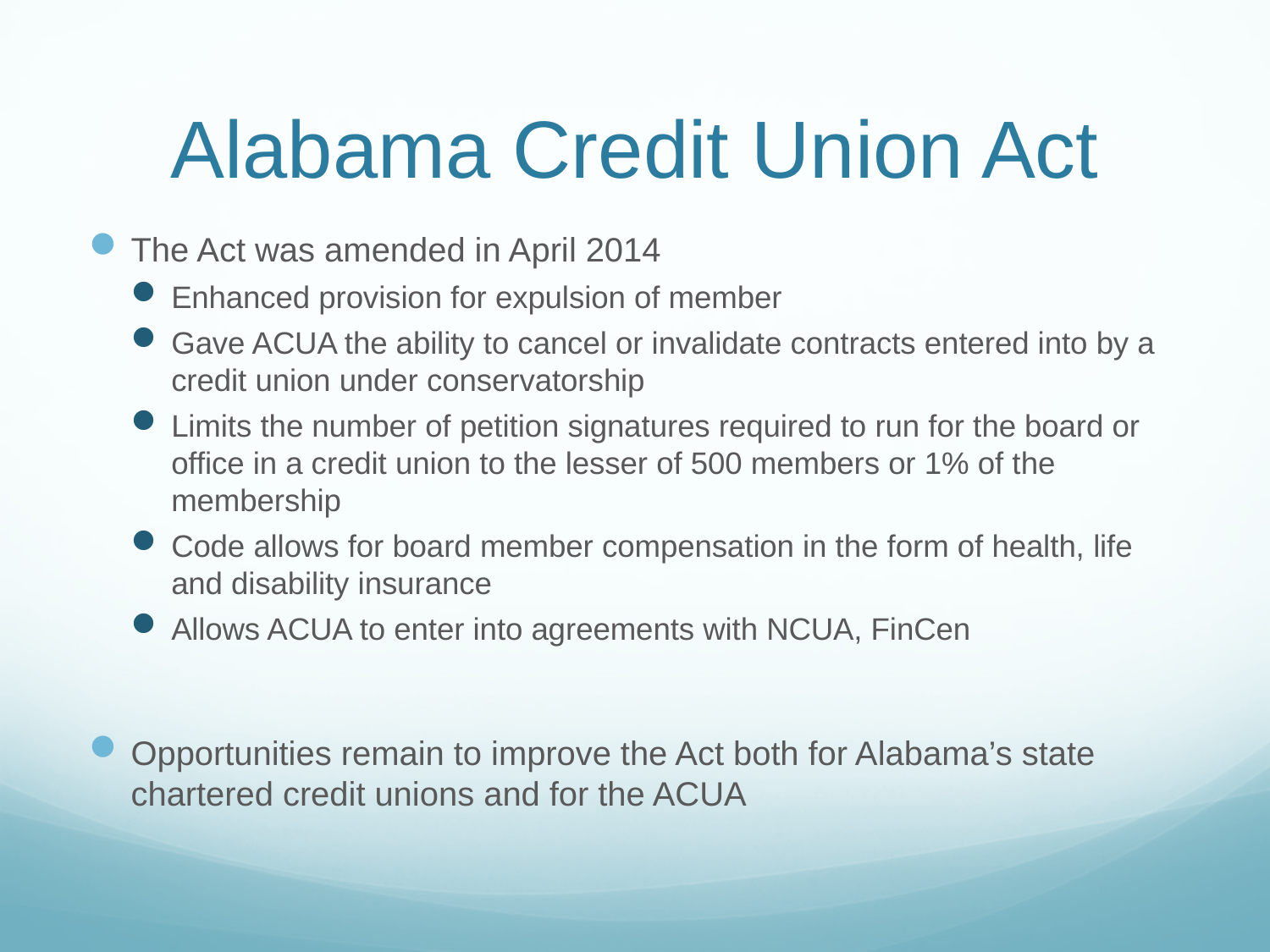

# Alabama Credit Union Act
The Act was amended in April 2014
Enhanced provision for expulsion of member
Gave ACUA the ability to cancel or invalidate contracts entered into by a credit union under conservatorship
Limits the number of petition signatures required to run for the board or office in a credit union to the lesser of 500 members or 1% of the membership
Code allows for board member compensation in the form of health, life and disability insurance
Allows ACUA to enter into agreements with NCUA, FinCen

Opportunities remain to improve the Act both for Alabama’s state chartered credit unions and for the ACUA